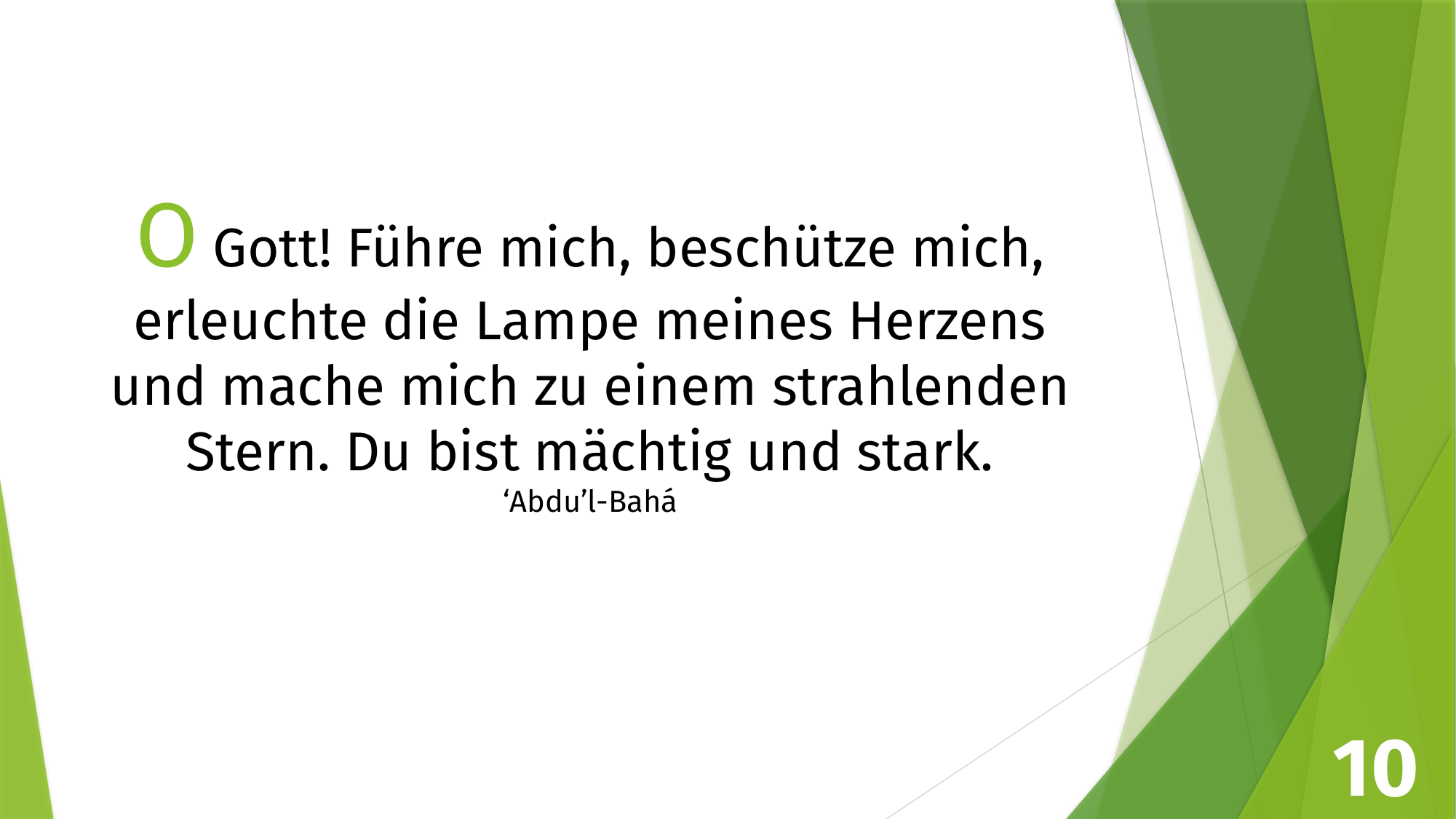

O Gott! Führe mich, beschütze mich, erleuchte die Lampe meines Herzens und mache mich zu einem strahlenden Stern. Du bist mächtig und stark.
‘Abdu’l-Bahá
10